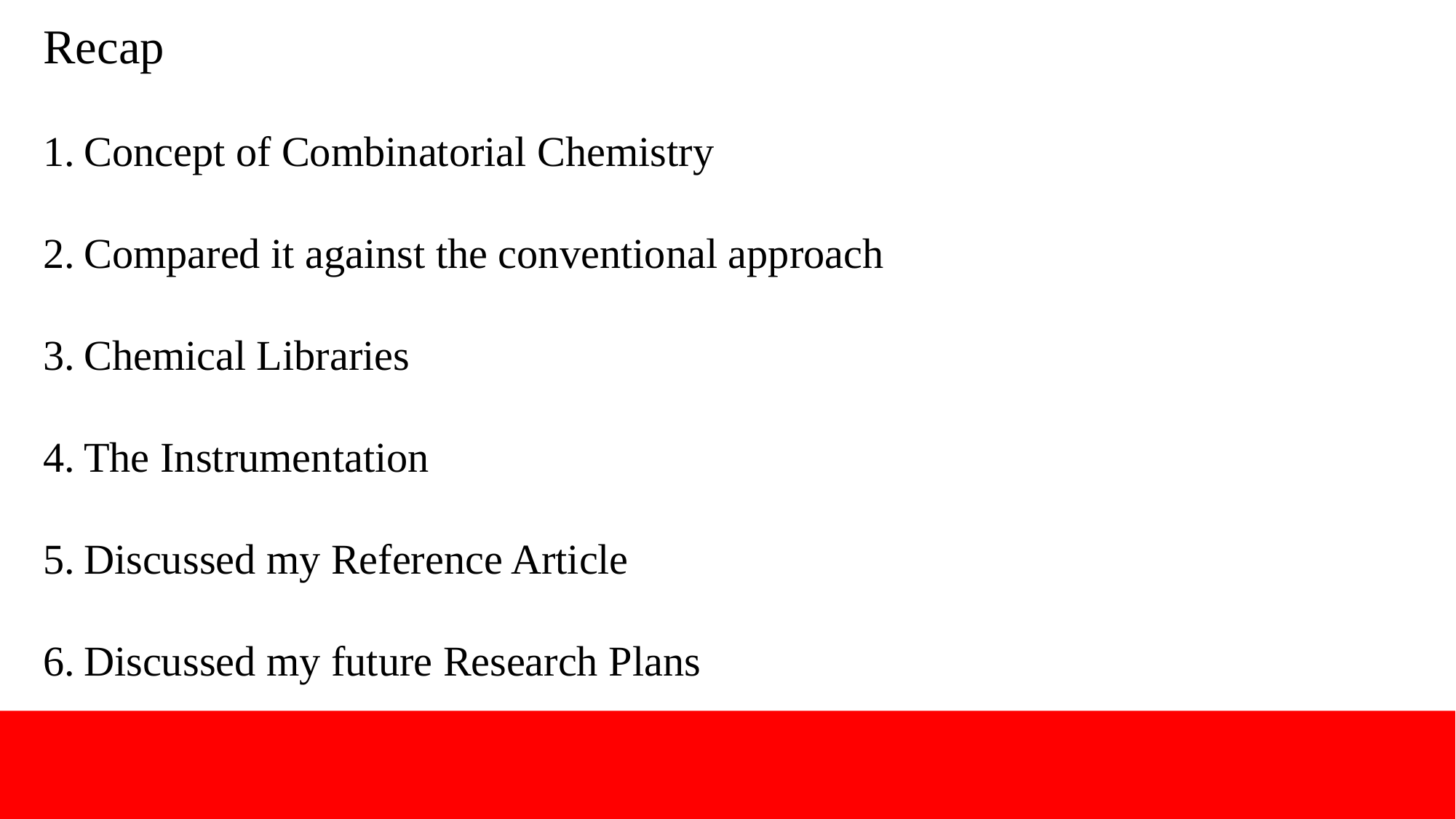

Recap

Concept of Combinatorial Chemistry

Compared it against the conventional approach

Chemical Libraries

The Instrumentation

Discussed my Reference Article

Discussed my future Research Plans